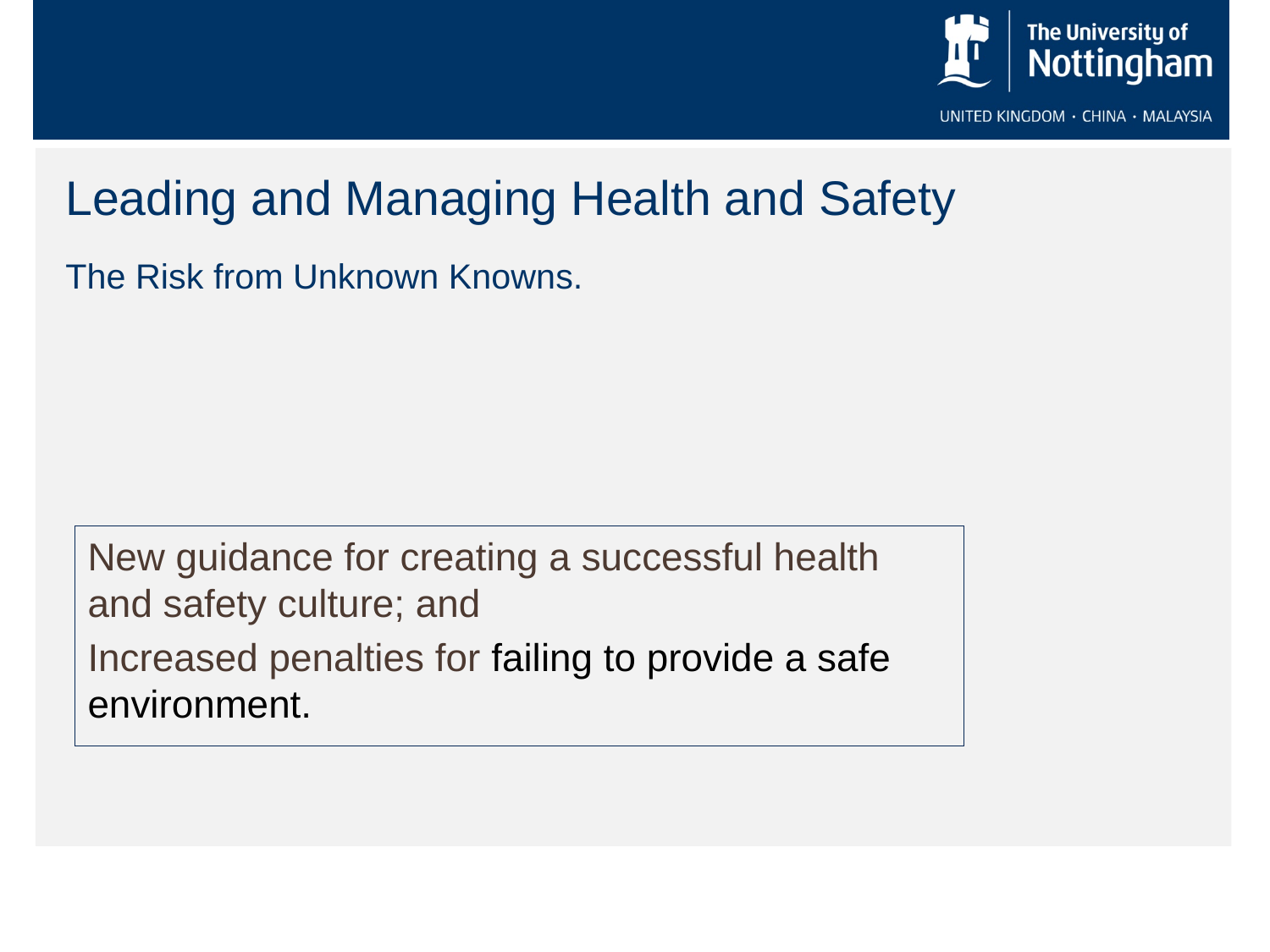

# Leading and Managing Health and Safety The Risk from Unknown Knowns.
New guidance for creating a successful health and safety culture; and
Increased penalties for failing to provide a safe environment.